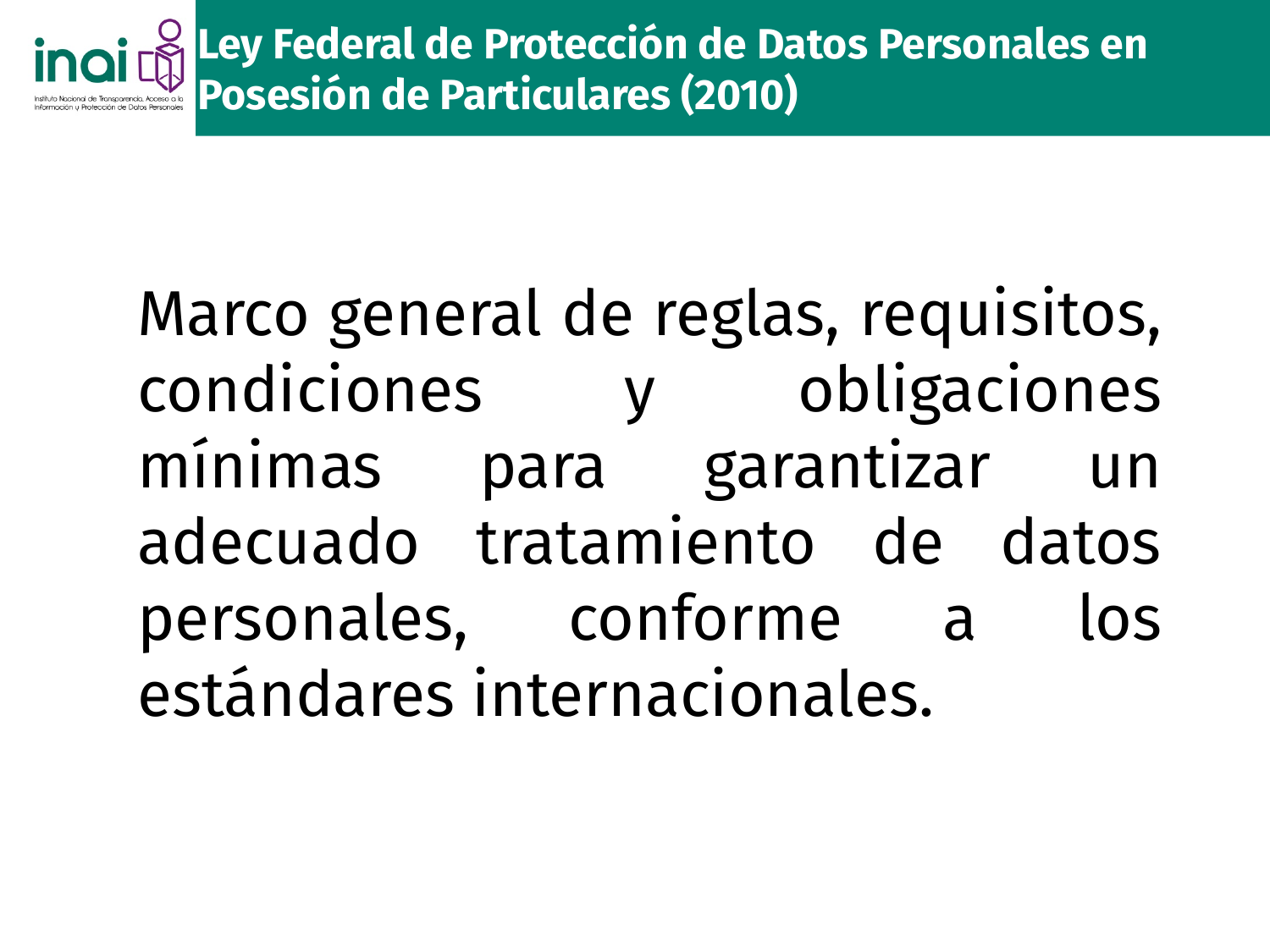

Ley Federal de Protección de Datos Personales en Posesión de Particulares (2010)

Marco general de reglas, requisitos, condiciones y obligaciones mínimas para garantizar un adecuado tratamiento de datos personales, conforme a los estándares internacionales.